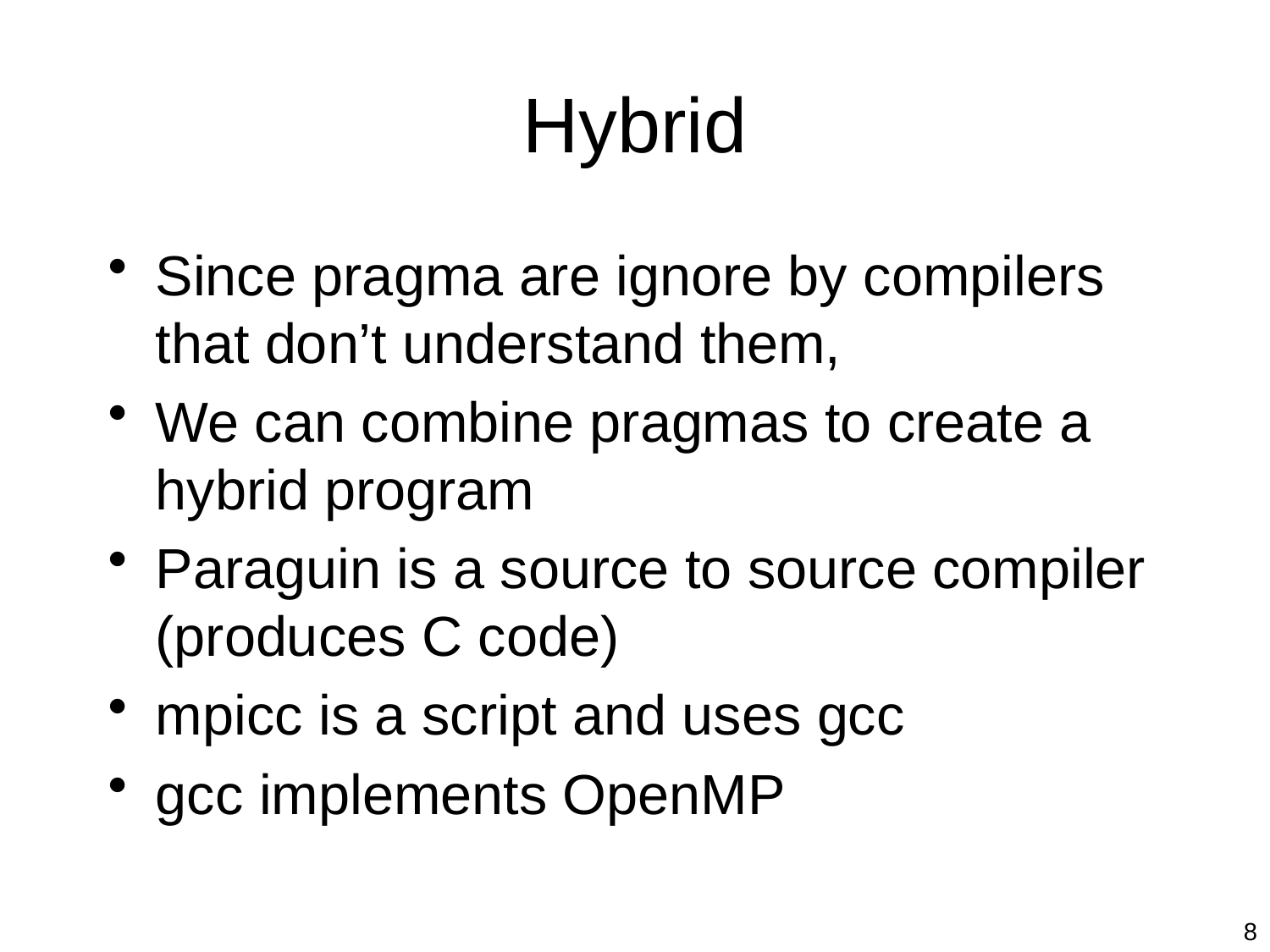

# Hybrid
Since pragma are ignore by compilers that don’t understand them,
We can combine pragmas to create a hybrid program
Paraguin is a source to source compiler (produces C code)
mpicc is a script and uses gcc
gcc implements OpenMP
8